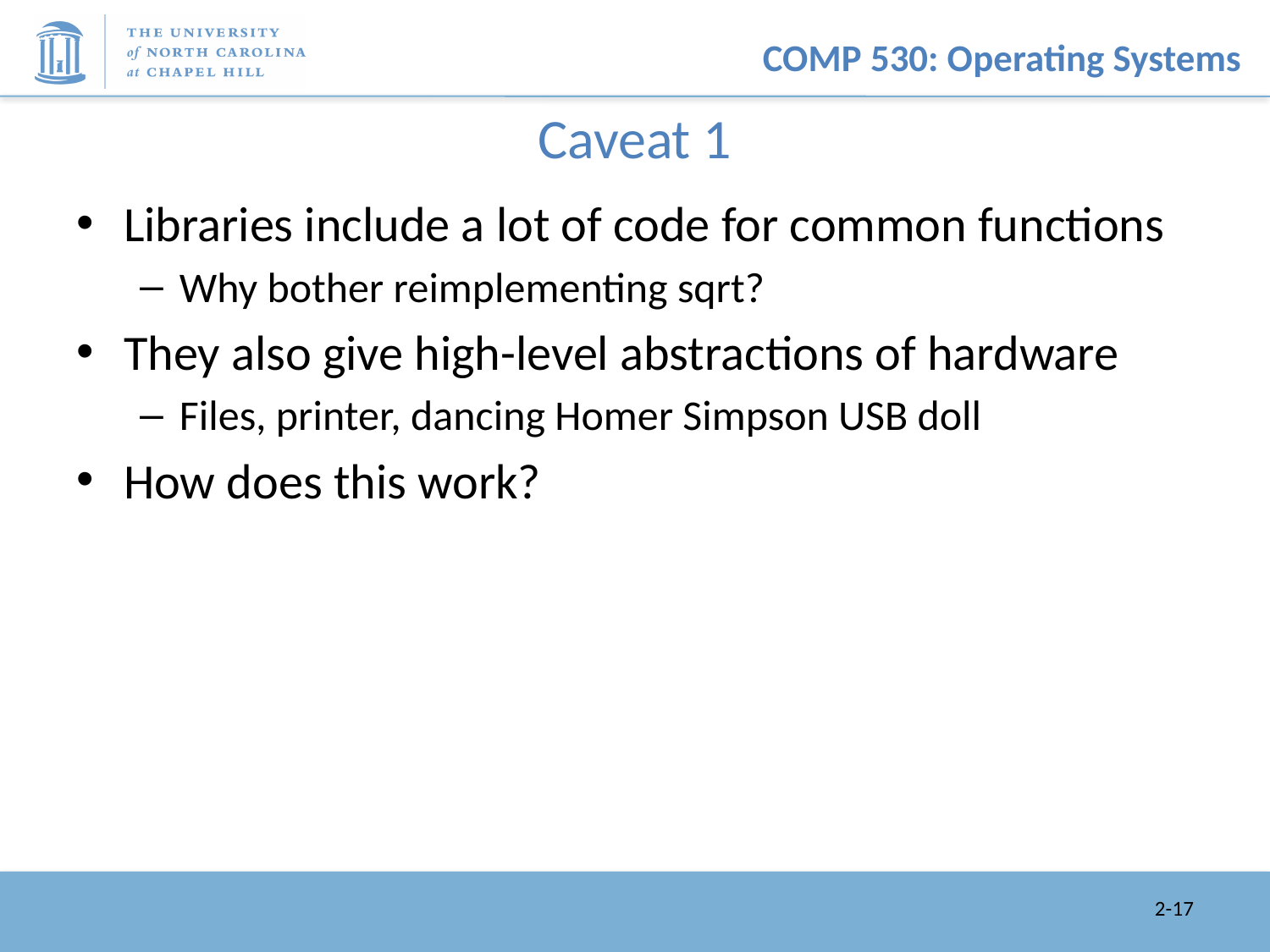

# Caveat 1
Libraries include a lot of code for common functions
Why bother reimplementing sqrt?
They also give high-level abstractions of hardware
Files, printer, dancing Homer Simpson USB doll
How does this work?
2-17